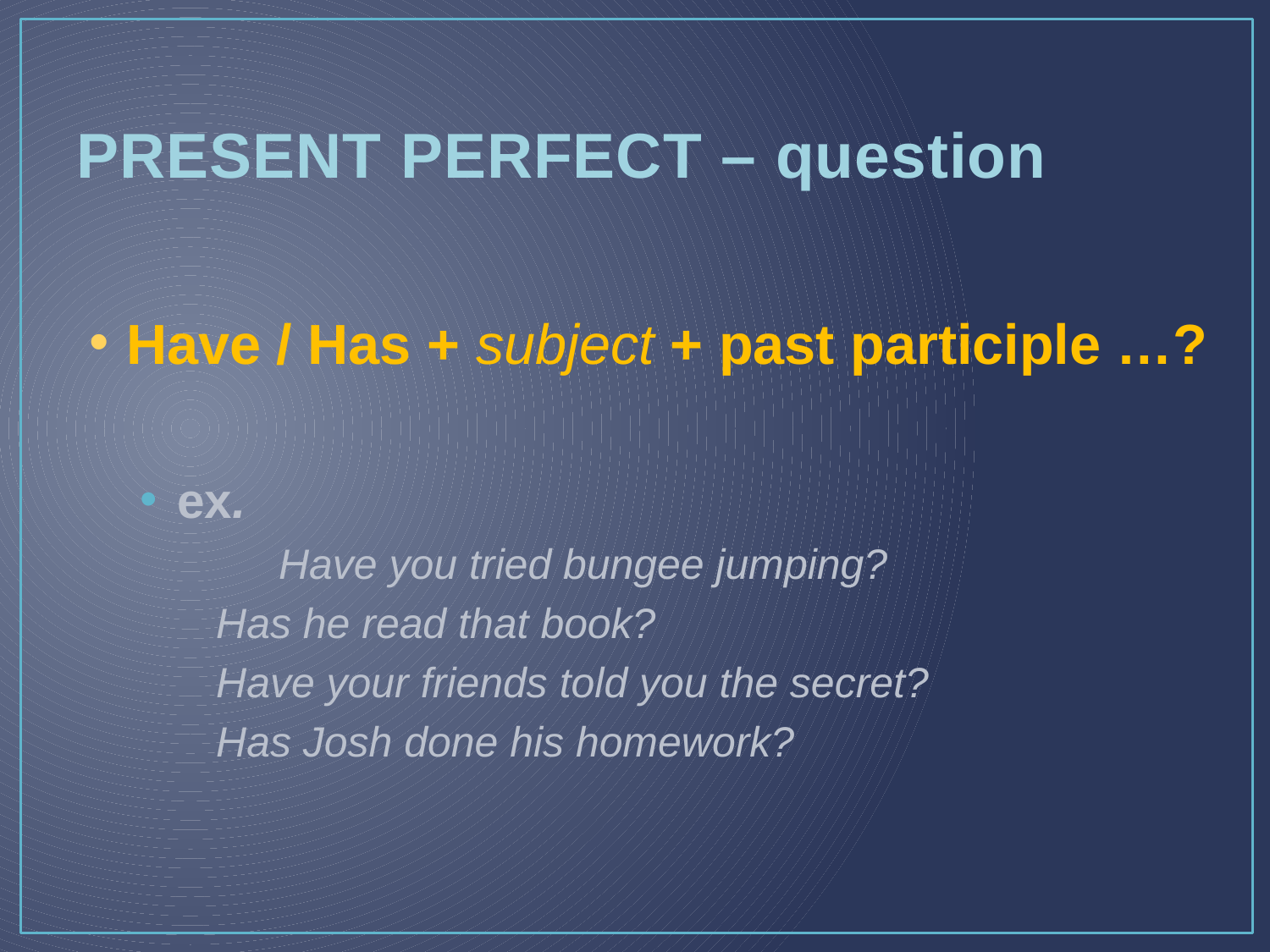

# PRESENT PERFECT – question

Have / Has + subject + past participle …?

ex.
	 Have you tried bungee jumping?
Has he read that book?
Have your friends told you the secret?
Has Josh done his homework?